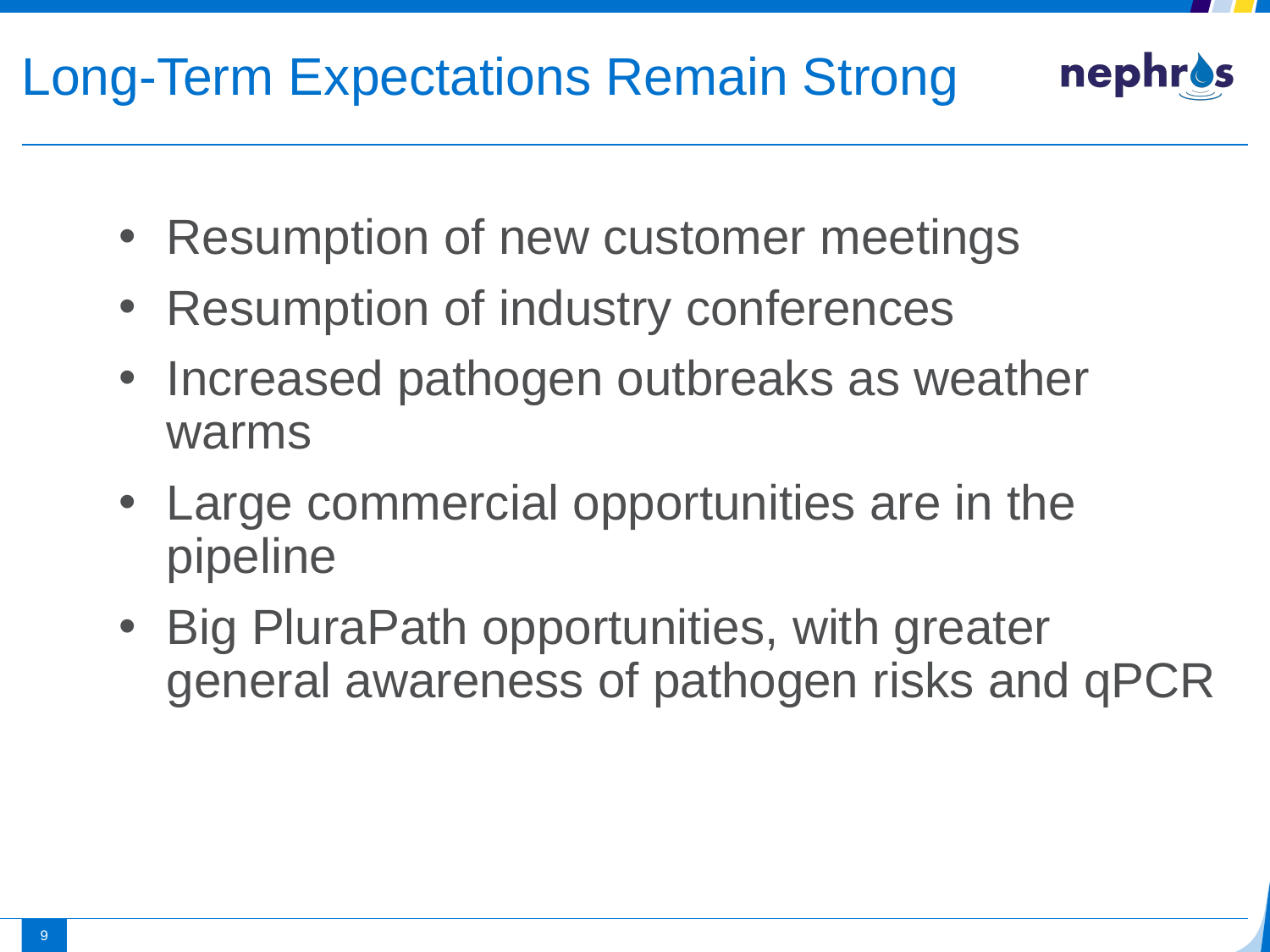

# Long-Term Expectations Remain Strong
Resumption of new customer meetings
Resumption of industry conferences
Increased pathogen outbreaks as weather warms
Large commercial opportunities are in the pipeline
Big PluraPath opportunities, with greater general awareness of pathogen risks and qPCR

9